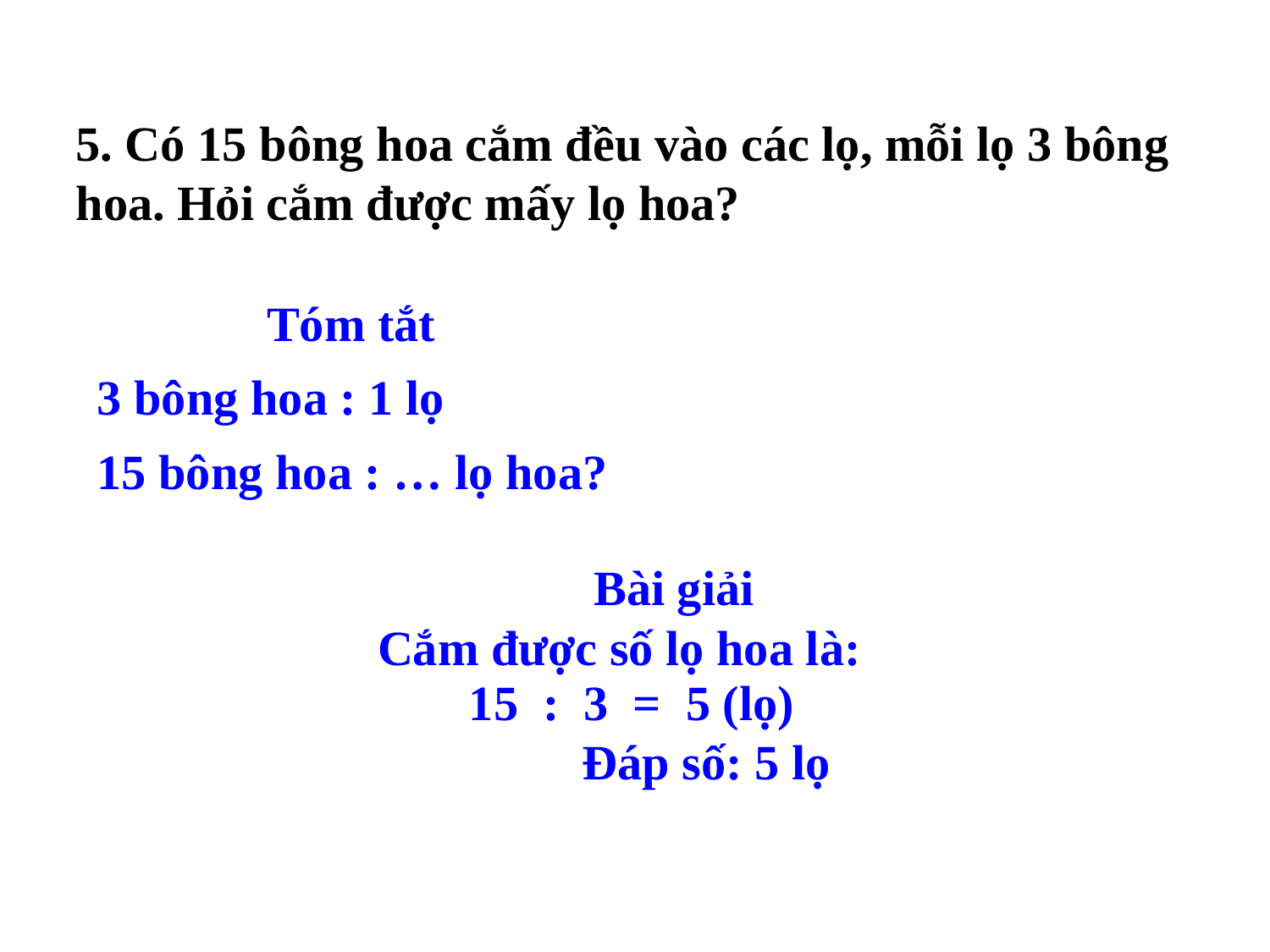

5. Có 15 bông hoa cắm đều vào các lọ, mỗi lọ 3 bông hoa. Hỏi cắm được mấy lọ hoa?
Tóm tắt
3 bông hoa : 1 lọ
15 bông hoa : … lọ hoa?
Bài giải
Cắm được số lọ hoa là:
15  :  3  =  5 (lọ)
Đáp số: 5 lọ